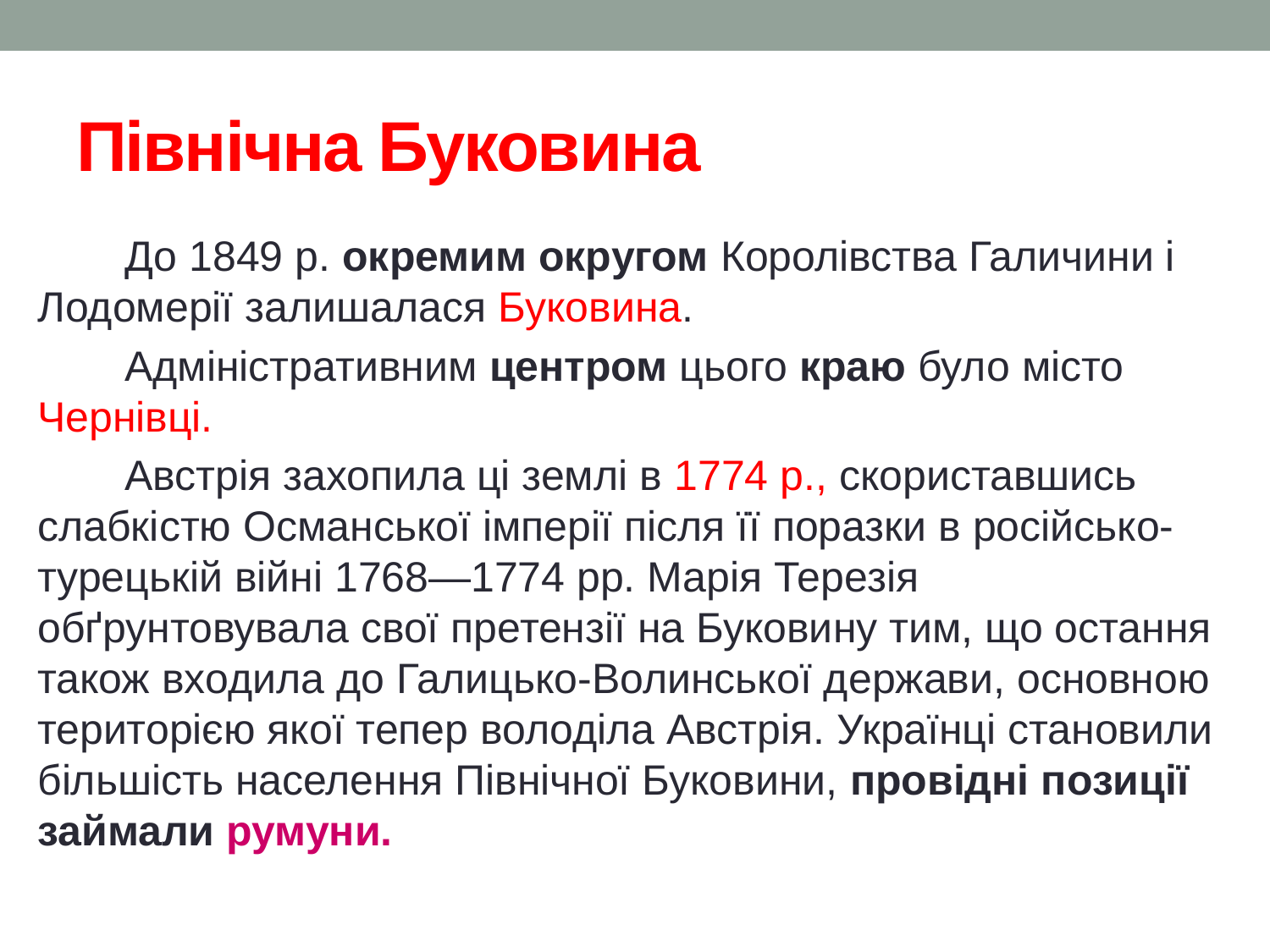

# Північна Буковина
До 1849 р. окремим округом Королівства Галичини і Лодомерії залишалася Буковина.
Адміністративним центром цього краю було місто Чернівці.
Австрія захопила ці землі в 1774 р., скориставшись слабкістю Османської імперії після її поразки в російсько-турецькій війні 1768—1774 рр. Марія Терезія обґрунтовувала свої претензії на Буковину тим, що остання також входила до Галицько-Волинської держави, основною територією якої тепер володіла Австрія. Українці становили більшість населення Північної Буковини, провідні позиції займали румуни.